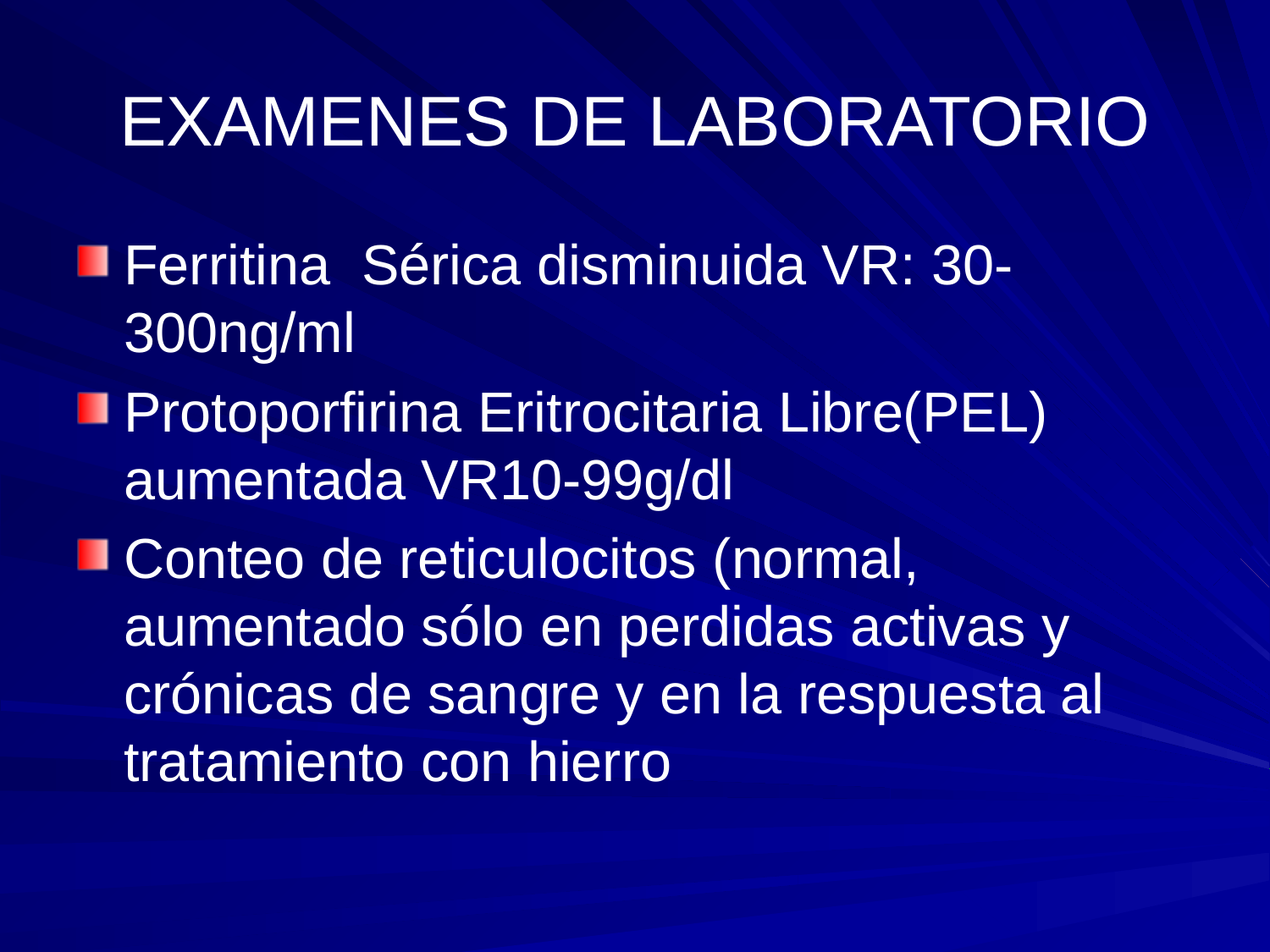

# EXAMENES DE LABORATORIO
Ferritina  Sérica disminuida VR: 30-300ng/ml
Protoporfirina Eritrocitaria Libre(PEL) aumentada VR10-99g/dl
Conteo de reticulocitos (normal, aumentado sólo en perdidas activas y crónicas de sangre y en la respuesta al tratamiento con hierro